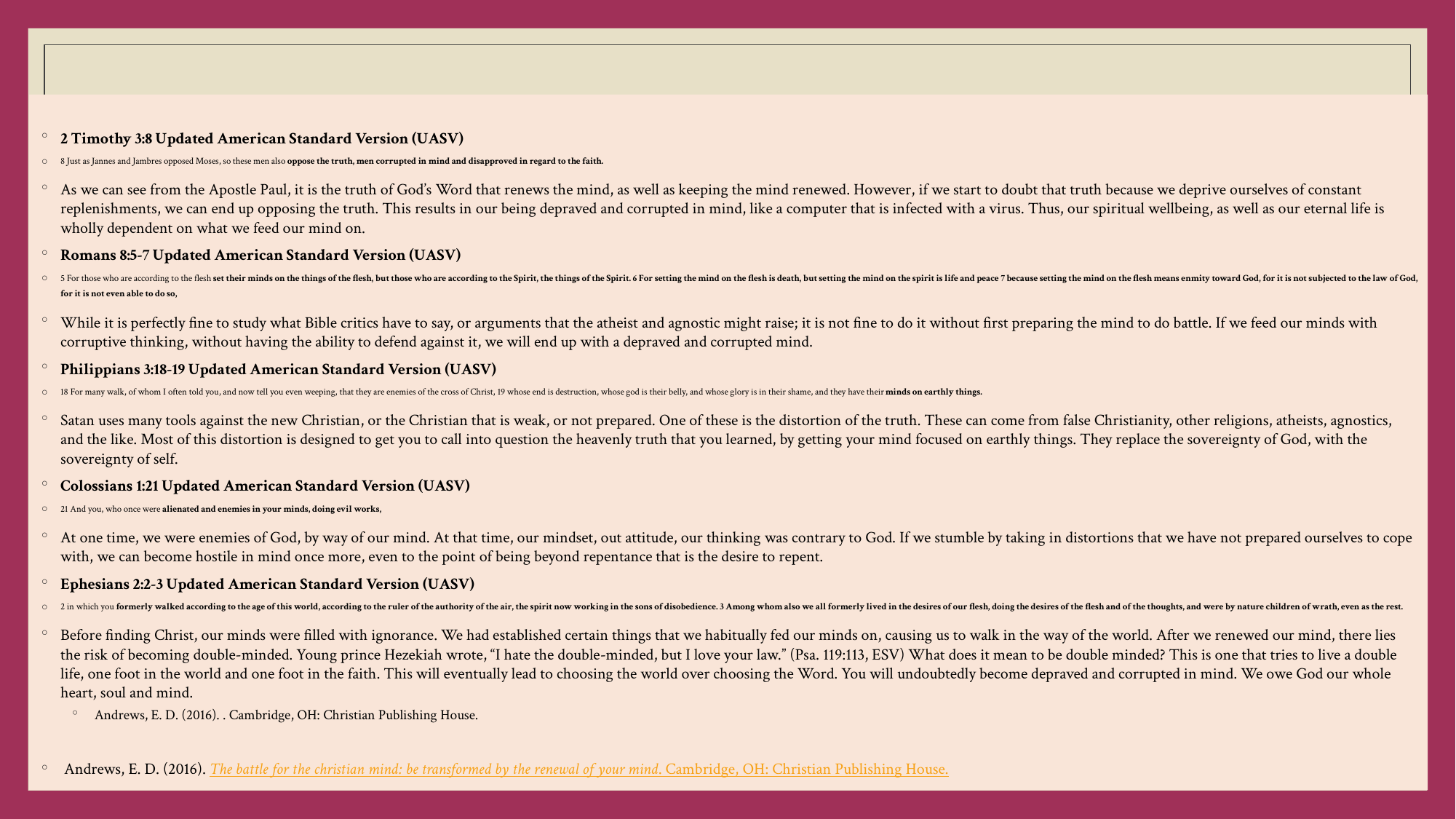

#

2 Timothy 3:8 Updated American Standard Version (UASV)
8 Just as Jannes and Jambres opposed Moses, so these men also oppose the truth, men corrupted in mind and disapproved in regard to the faith.
As we can see from the Apostle Paul, it is the truth of God’s Word that renews the mind, as well as keeping the mind renewed. However, if we start to doubt that truth because we deprive ourselves of constant replenishments, we can end up opposing the truth. This results in our being depraved and corrupted in mind, like a computer that is infected with a virus. Thus, our spiritual wellbeing, as well as our eternal life is wholly dependent on what we feed our mind on.
Romans 8:5-7 Updated American Standard Version (UASV)
5 For those who are according to the flesh set their minds on the things of the flesh, but those who are according to the Spirit, the things of the Spirit. 6 For setting the mind on the flesh is death, but setting the mind on the spirit is life and peace 7 because setting the mind on the flesh means enmity toward God, for it is not subjected to the law of God, for it is not even able to do so,
While it is perfectly fine to study what Bible critics have to say, or arguments that the atheist and agnostic might raise; it is not fine to do it without first preparing the mind to do battle. If we feed our minds with corruptive thinking, without having the ability to defend against it, we will end up with a depraved and corrupted mind.
Philippians 3:18-19 Updated American Standard Version (UASV)
18 For many walk, of whom I often told you, and now tell you even weeping, that they are enemies of the cross of Christ, 19 whose end is destruction, whose god is their belly, and whose glory is in their shame, and they have their minds on earthly things.
Satan uses many tools against the new Christian, or the Christian that is weak, or not prepared. One of these is the distortion of the truth. These can come from false Christianity, other religions, atheists, agnostics, and the like. Most of this distortion is designed to get you to call into question the heavenly truth that you learned, by getting your mind focused on earthly things. They replace the sovereignty of God, with the sovereignty of self.
Colossians 1:21 Updated American Standard Version (UASV)
21 And you, who once were alienated and enemies in your minds, doing evil works,
At one time, we were enemies of God, by way of our mind. At that time, our mindset, out attitude, our thinking was contrary to God. If we stumble by taking in distortions that we have not prepared ourselves to cope with, we can become hostile in mind once more, even to the point of being beyond repentance that is the desire to repent.
Ephesians 2:2-3 Updated American Standard Version (UASV)
2 in which you formerly walked according to the age of this world, according to the ruler of the authority of the air, the spirit now working in the sons of disobedience. 3 Among whom also we all formerly lived in the desires of our flesh, doing the desires of the flesh and of the thoughts, and were by nature children of wrath, even as the rest.
Before finding Christ, our minds were filled with ignorance. We had established certain things that we habitually fed our minds on, causing us to walk in the way of the world. After we renewed our mind, there lies the risk of becoming double-minded. Young prince Hezekiah wrote, “I hate the double-minded, but I love your law.” (Psa. 119:113, ESV) What does it mean to be double minded? This is one that tries to live a double life, one foot in the world and one foot in the faith. This will eventually lead to choosing the world over choosing the Word. You will undoubtedly become depraved and corrupted in mind. We owe God our whole heart, soul and mind.
 Andrews, E. D. (2016). . Cambridge, OH: Christian Publishing House.

 Andrews, E. D. (2016). The battle for the christian mind: be transformed by the renewal of your mind. Cambridge, OH: Christian Publishing House.